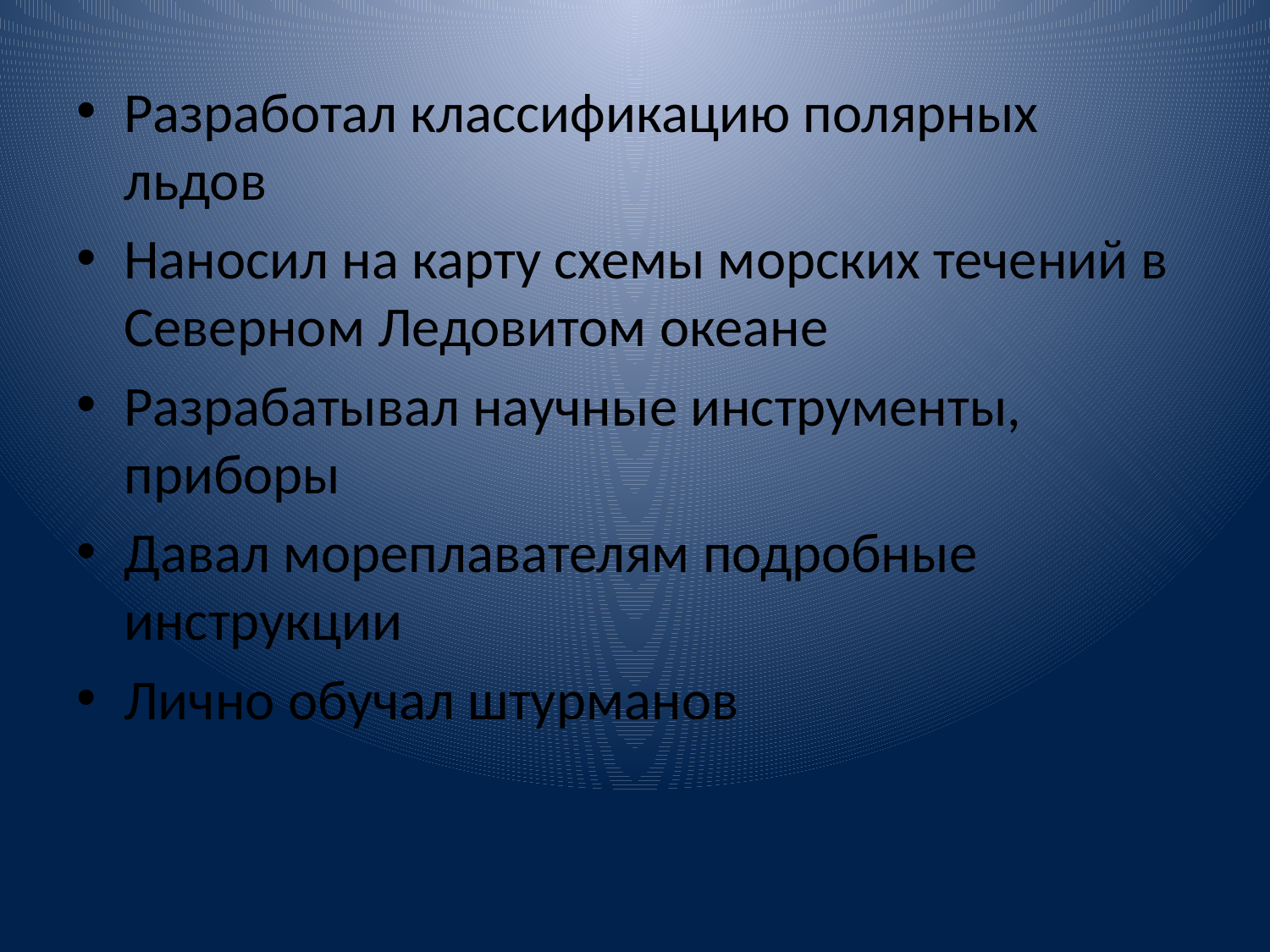

Разработал классификацию полярных льдов
Наносил на карту схемы морских течений в Северном Ледовитом океане
Разрабатывал научные инструменты, приборы
Давал мореплавателям подробные инструкции
Лично обучал штурманов